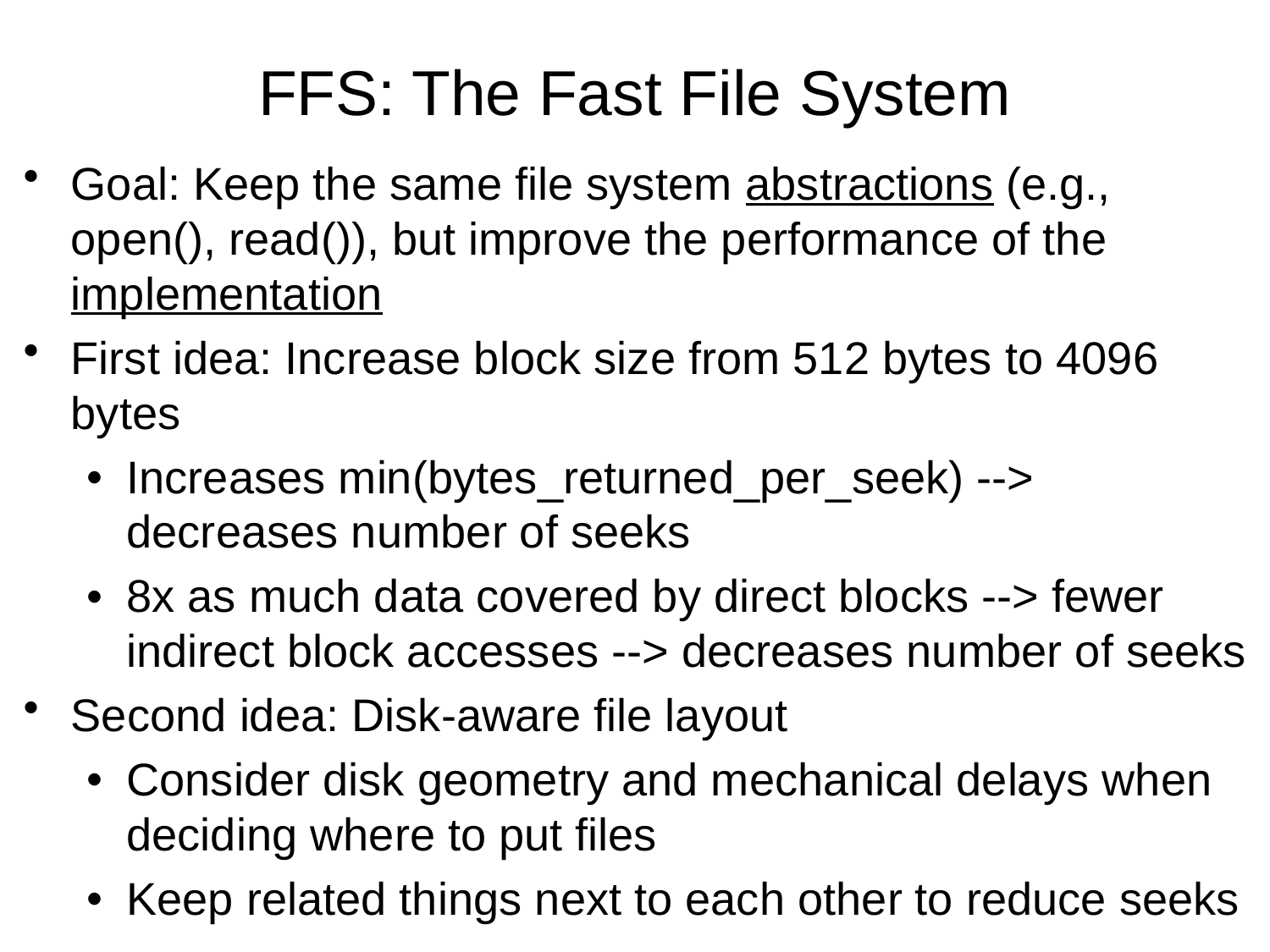

# FFS: The Fast File System
Goal: Keep the same file system abstractions (e.g., open(), read()), but improve the performance of the implementation
First idea: Increase block size from 512 bytes to 4096 bytes
Increases min(bytes_returned_per_seek) --> decreases number of seeks
8x as much data covered by direct blocks --> fewer indirect block accesses --> decreases number of seeks
Second idea: Disk-aware file layout
Consider disk geometry and mechanical delays when deciding where to put files
Keep related things next to each other to reduce seeks